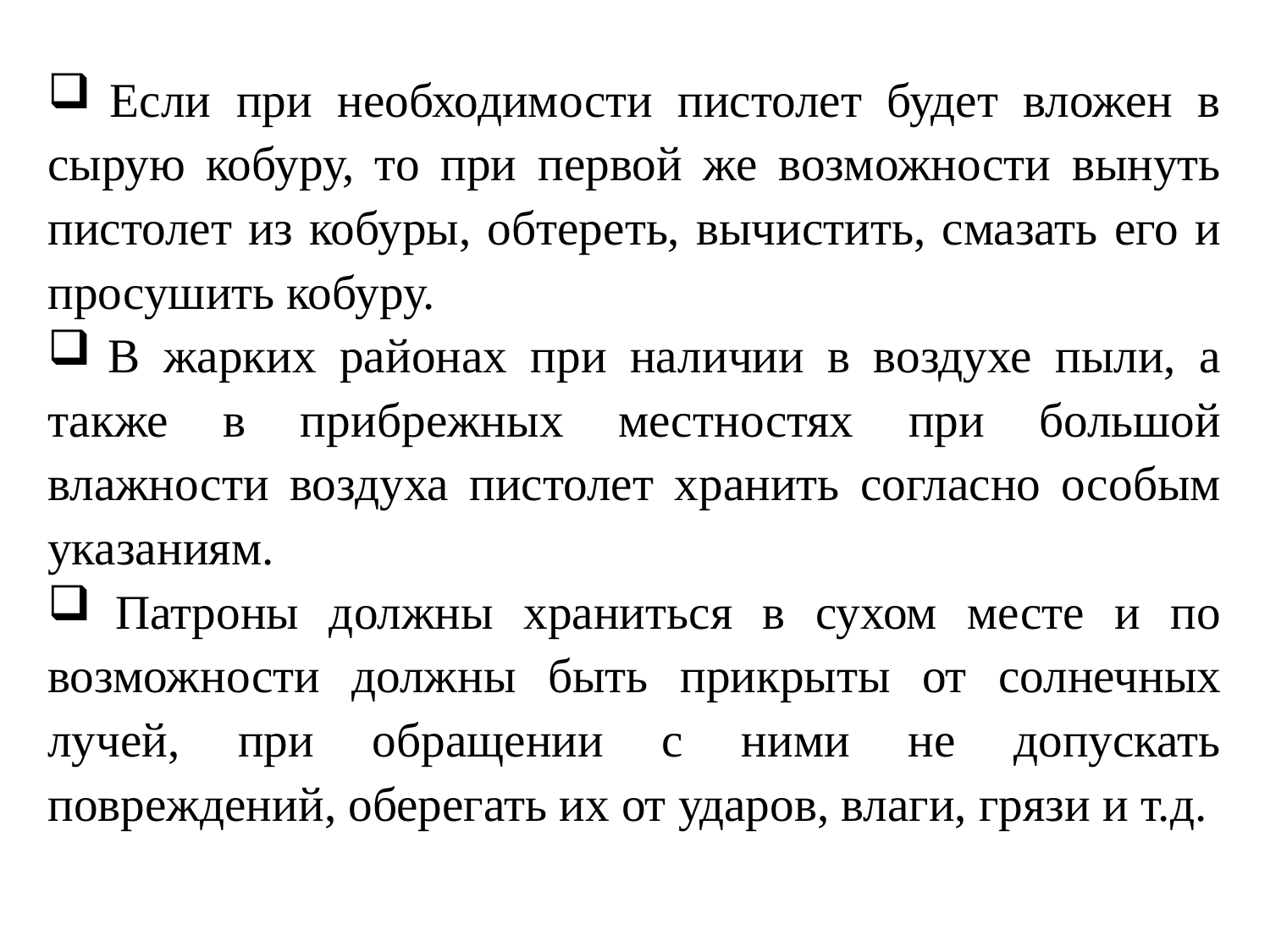

Если при необходимости пистолет будет вложен в сырую кобуру, то при первой же возможности вынуть пистолет из кобуры, обтереть, вычистить, смазать его и просушить кобуру.
 В жарких районах при наличии в воздухе пыли, а также в прибрежных местностях при большой влажности воздуха пистолет хранить согласно особым указаниям.
 Патроны должны храниться в сухом месте и по возможности должны быть прикрыты от солнечных лучей, при обращении с ними не допускать повреждений, оберегать их от ударов, влаги, грязи и т.д.